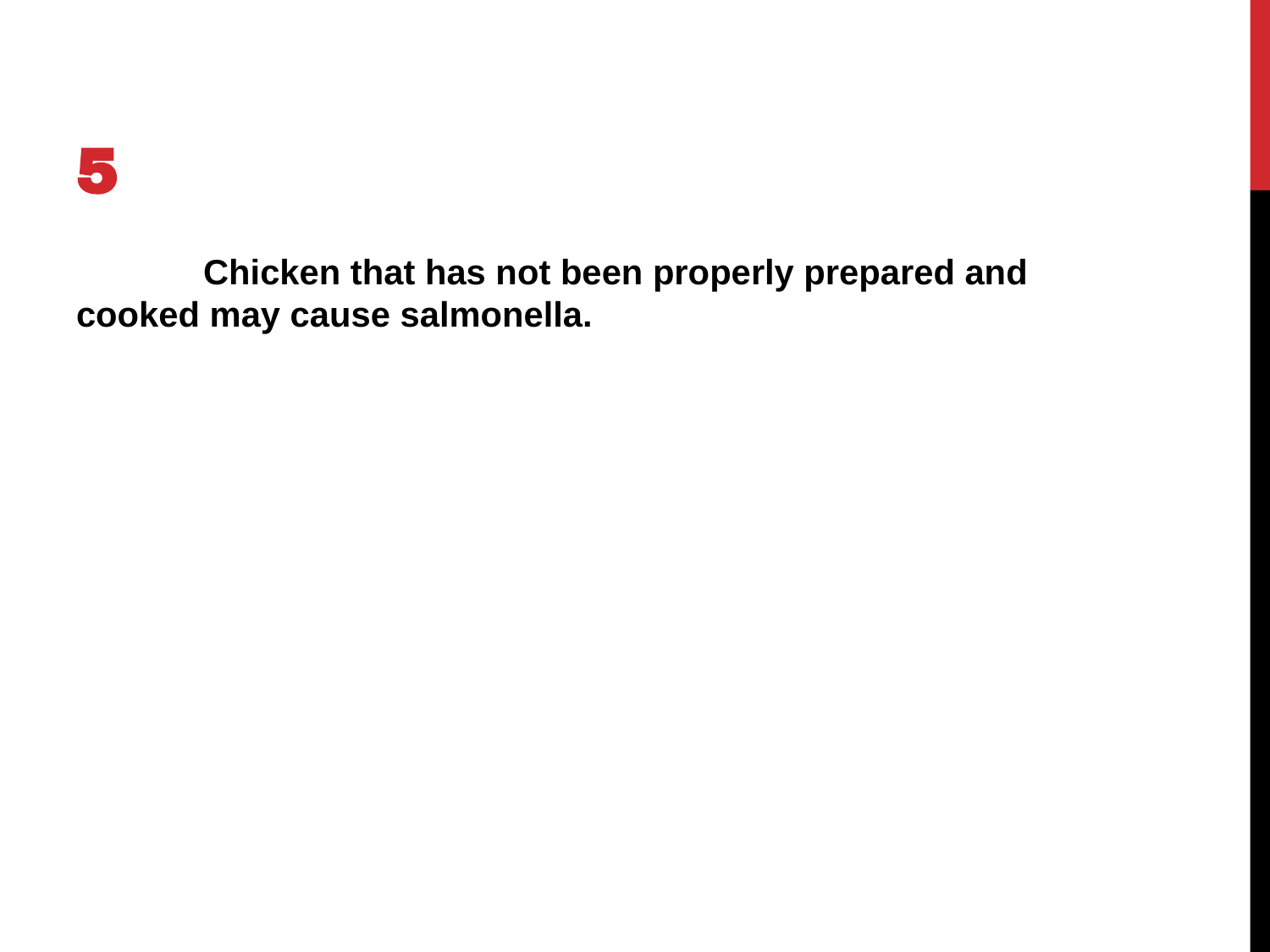

# 5
	Chicken that has not been properly prepared and cooked may cause salmonella.